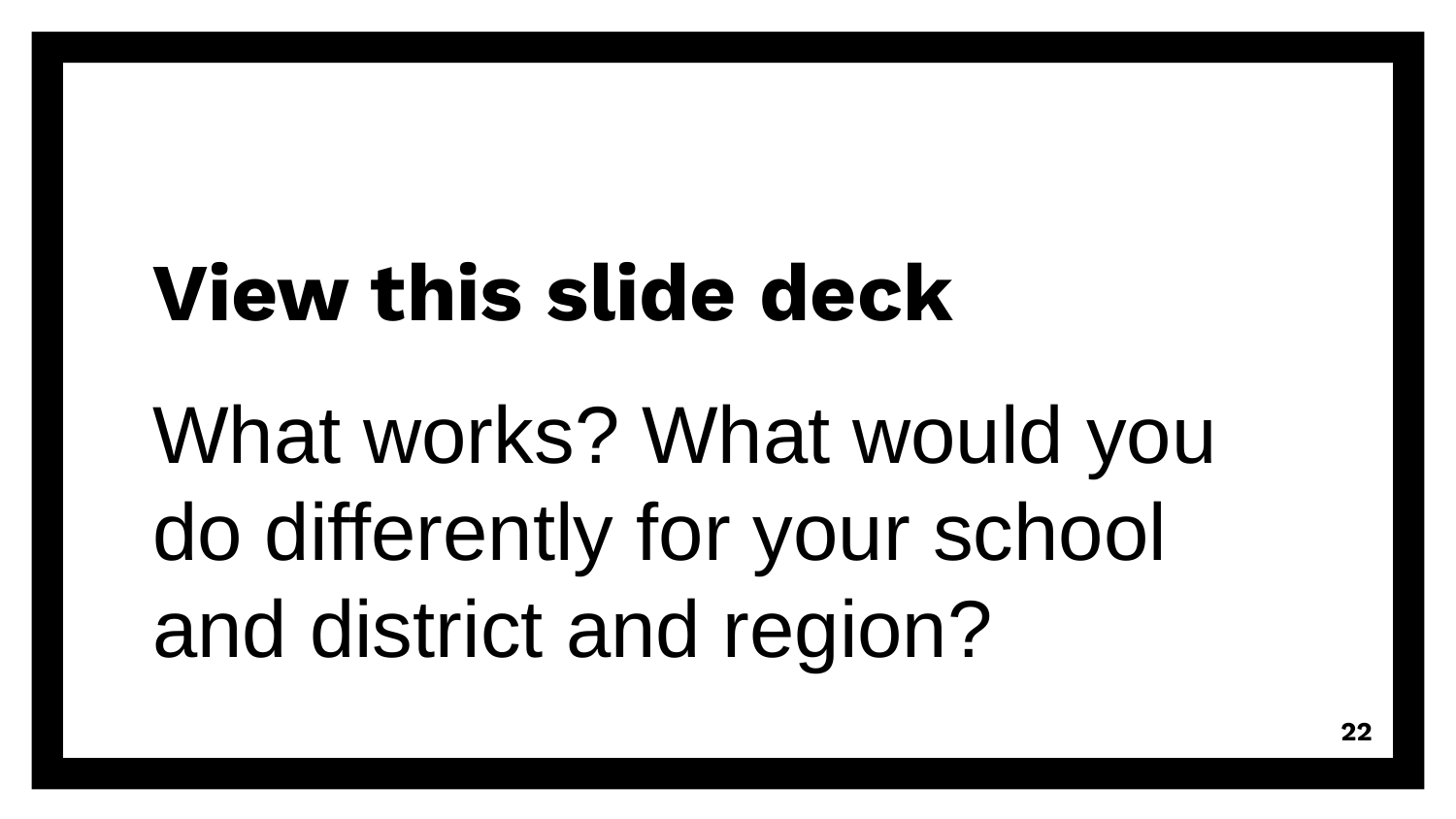

# View this slide deck
What works? What would you do differently for your school and district and region?
22